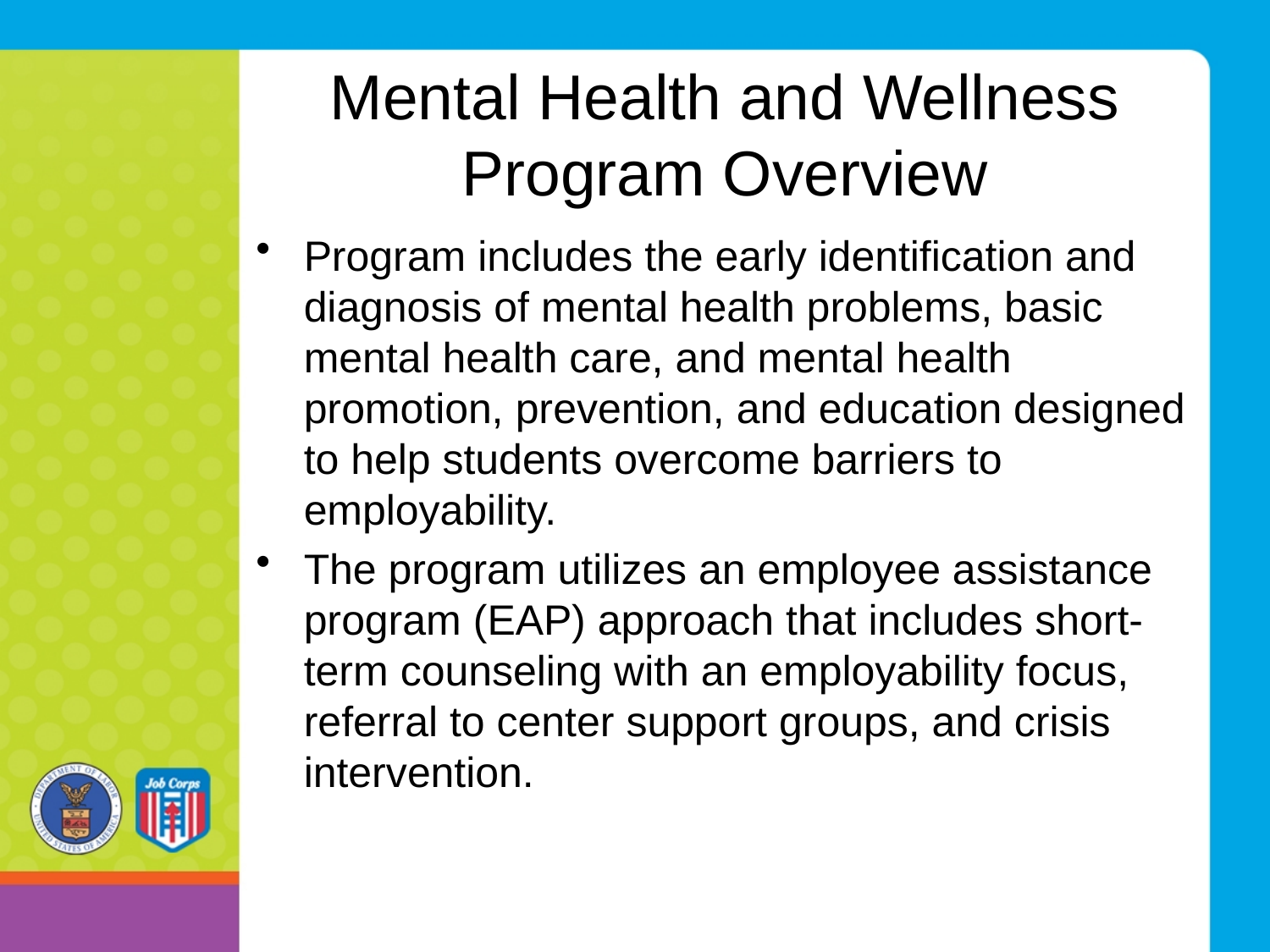

# Mental Health and Wellness Program Overview
Program includes the early identification and diagnosis of mental health problems, basic mental health care, and mental health promotion, prevention, and education designed to help students overcome barriers to employability.
The program utilizes an employee assistance program (EAP) approach that includes short-term counseling with an employability focus, referral to center support groups, and crisis intervention.